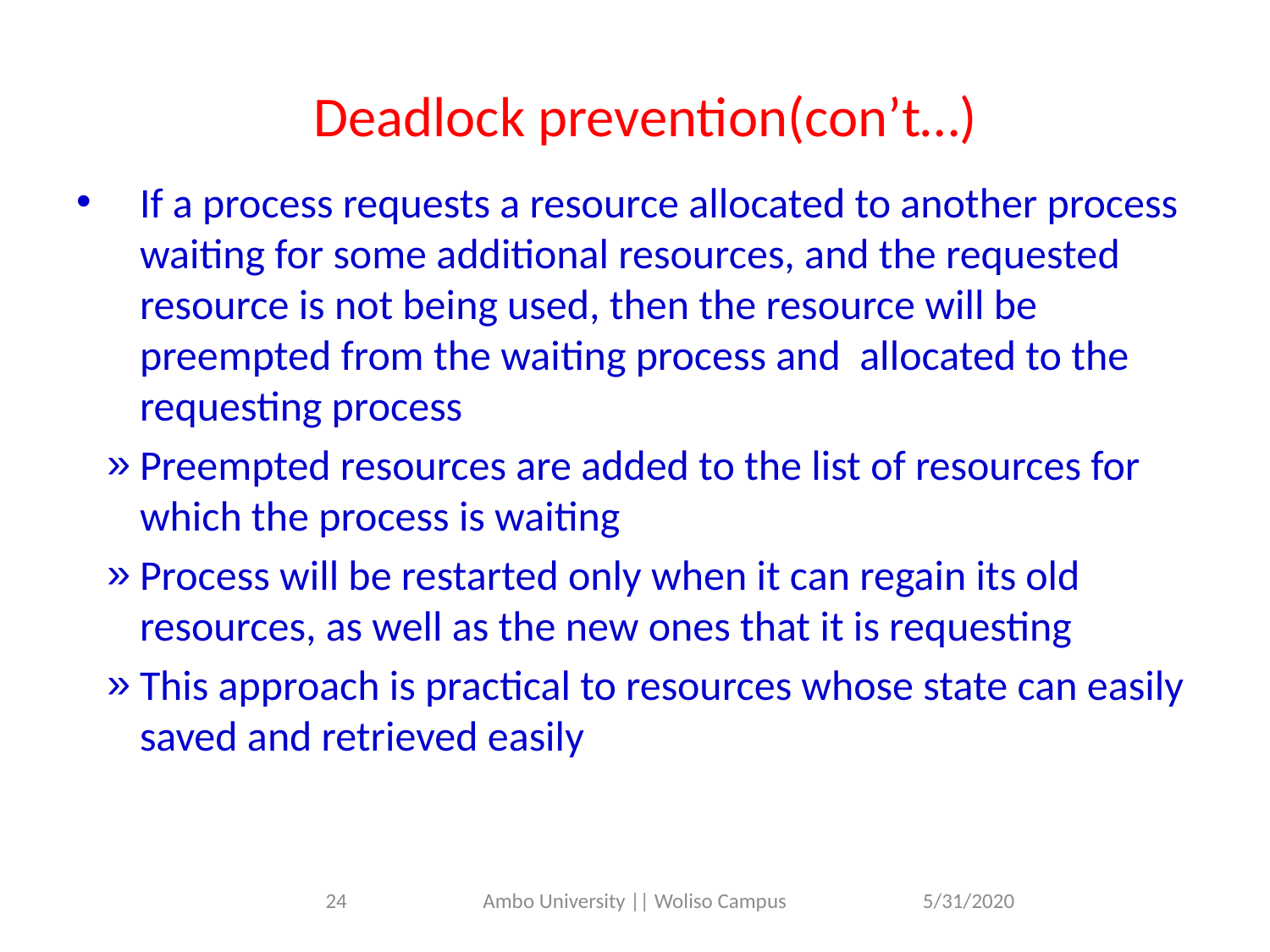

Deadlock prevention(con’t…)
If a process requests a resource allocated to another process waiting for some additional resources, and the requested resource is not being used, then the resource will be preempted from the waiting process and  allocated to the requesting process
Preempted resources are added to the list of resources for which the process is waiting
Process will be restarted only when it can regain its old resources, as well as the new ones that it is requesting
This approach is practical to resources whose state can easily saved and retrieved easily

24
Ambo University || Woliso Campus
5/31/2020